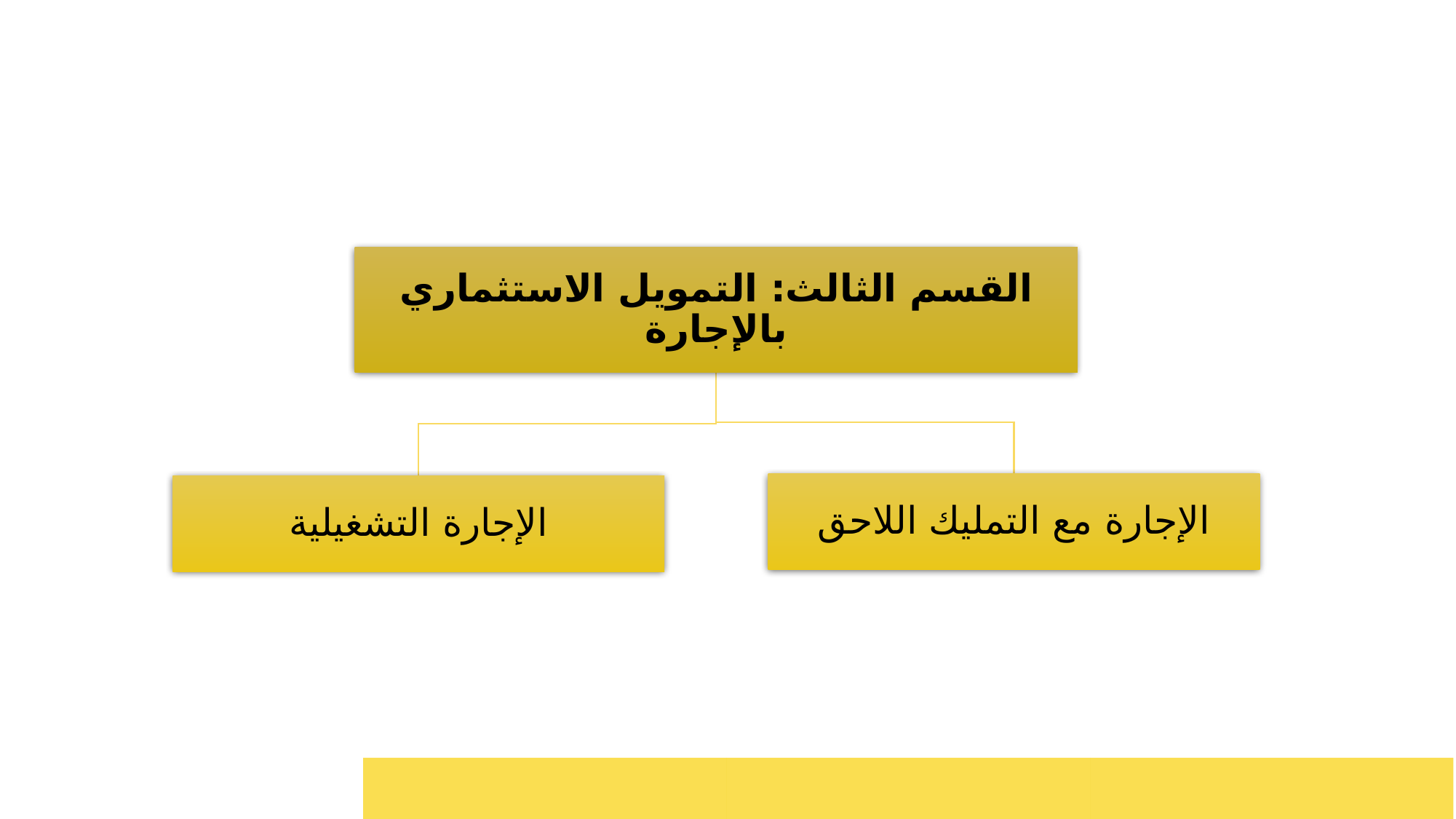

القسم الثالث: التمويل الاستثماري بالإجارة
الإجارة التشغيلية
الإجارة مع التمليك اللاحق